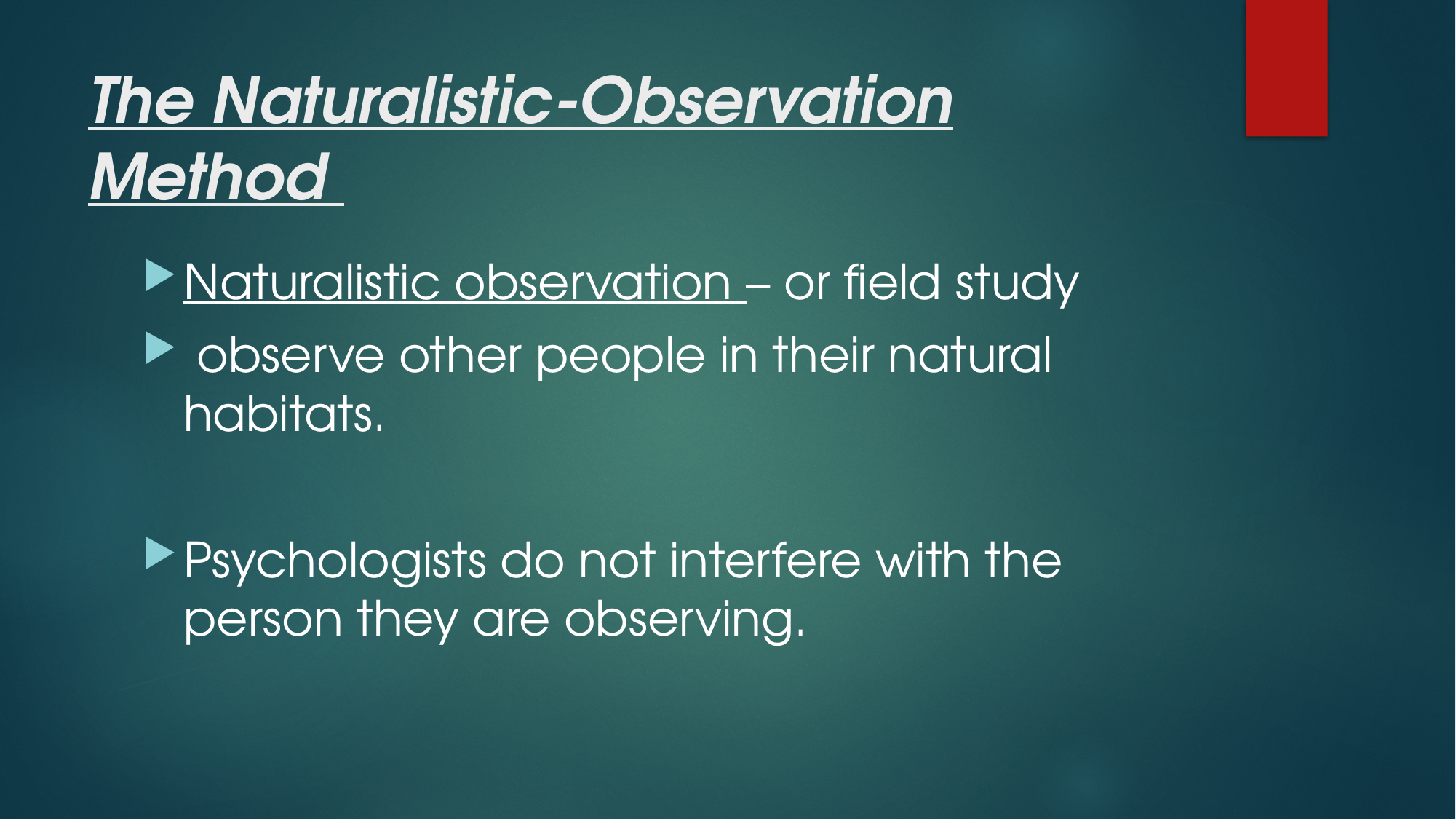

# The Naturalistic-Observation Method
Naturalistic observation – or field study
 observe other people in their natural habitats.

Psychologists do not interfere with the person they are observing.